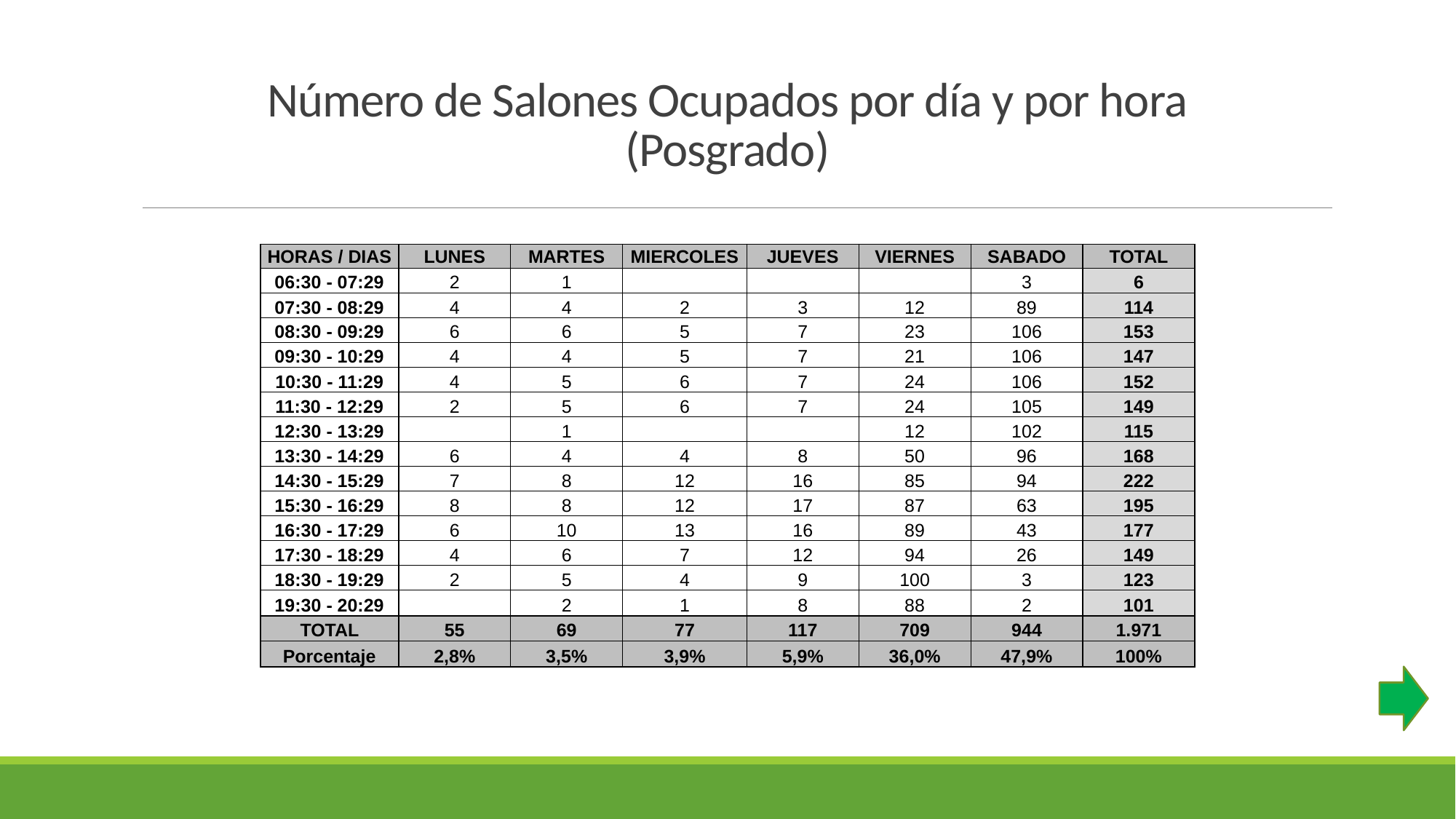

# Número de Salones Ocupados por día y por hora (Posgrado)
| HORAS / DIAS | LUNES | MARTES | MIERCOLES | JUEVES | VIERNES | SABADO | TOTAL |
| --- | --- | --- | --- | --- | --- | --- | --- |
| 06:30 - 07:29 | 2 | 1 |  |  |  | 3 | 6 |
| 07:30 - 08:29 | 4 | 4 | 2 | 3 | 12 | 89 | 114 |
| 08:30 - 09:29 | 6 | 6 | 5 | 7 | 23 | 106 | 153 |
| 09:30 - 10:29 | 4 | 4 | 5 | 7 | 21 | 106 | 147 |
| 10:30 - 11:29 | 4 | 5 | 6 | 7 | 24 | 106 | 152 |
| 11:30 - 12:29 | 2 | 5 | 6 | 7 | 24 | 105 | 149 |
| 12:30 - 13:29 |  | 1 |  |  | 12 | 102 | 115 |
| 13:30 - 14:29 | 6 | 4 | 4 | 8 | 50 | 96 | 168 |
| 14:30 - 15:29 | 7 | 8 | 12 | 16 | 85 | 94 | 222 |
| 15:30 - 16:29 | 8 | 8 | 12 | 17 | 87 | 63 | 195 |
| 16:30 - 17:29 | 6 | 10 | 13 | 16 | 89 | 43 | 177 |
| 17:30 - 18:29 | 4 | 6 | 7 | 12 | 94 | 26 | 149 |
| 18:30 - 19:29 | 2 | 5 | 4 | 9 | 100 | 3 | 123 |
| 19:30 - 20:29 |  | 2 | 1 | 8 | 88 | 2 | 101 |
| TOTAL | 55 | 69 | 77 | 117 | 709 | 944 | 1.971 |
| Porcentaje | 2,8% | 3,5% | 3,9% | 5,9% | 36,0% | 47,9% | 100% |